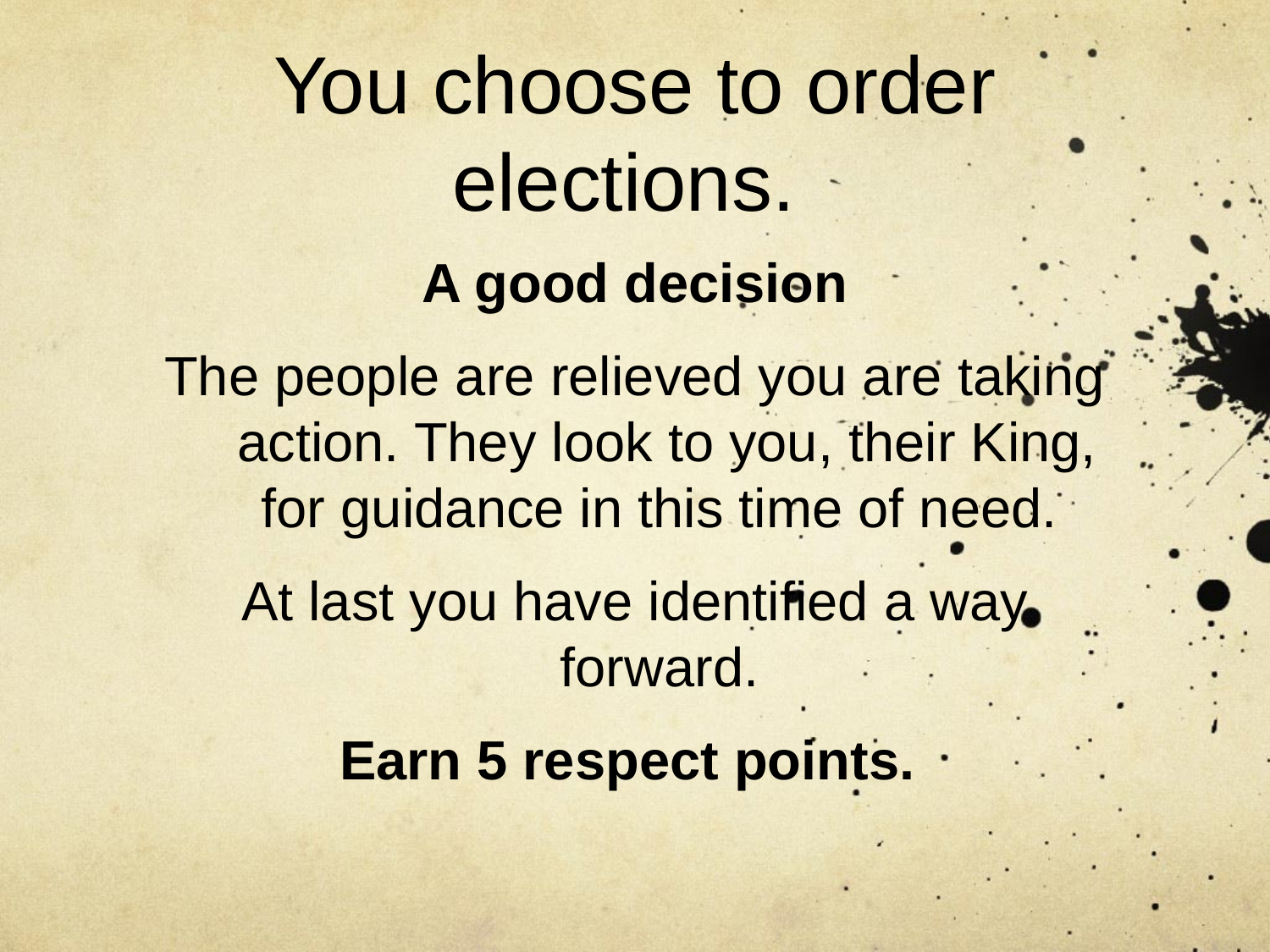

# You choose to order elections.
A good decision
The people are relieved you are taking action. They look to you, their King, for guidance in this time of need.
At last you have identified a way forward.
Earn 5 respect points.